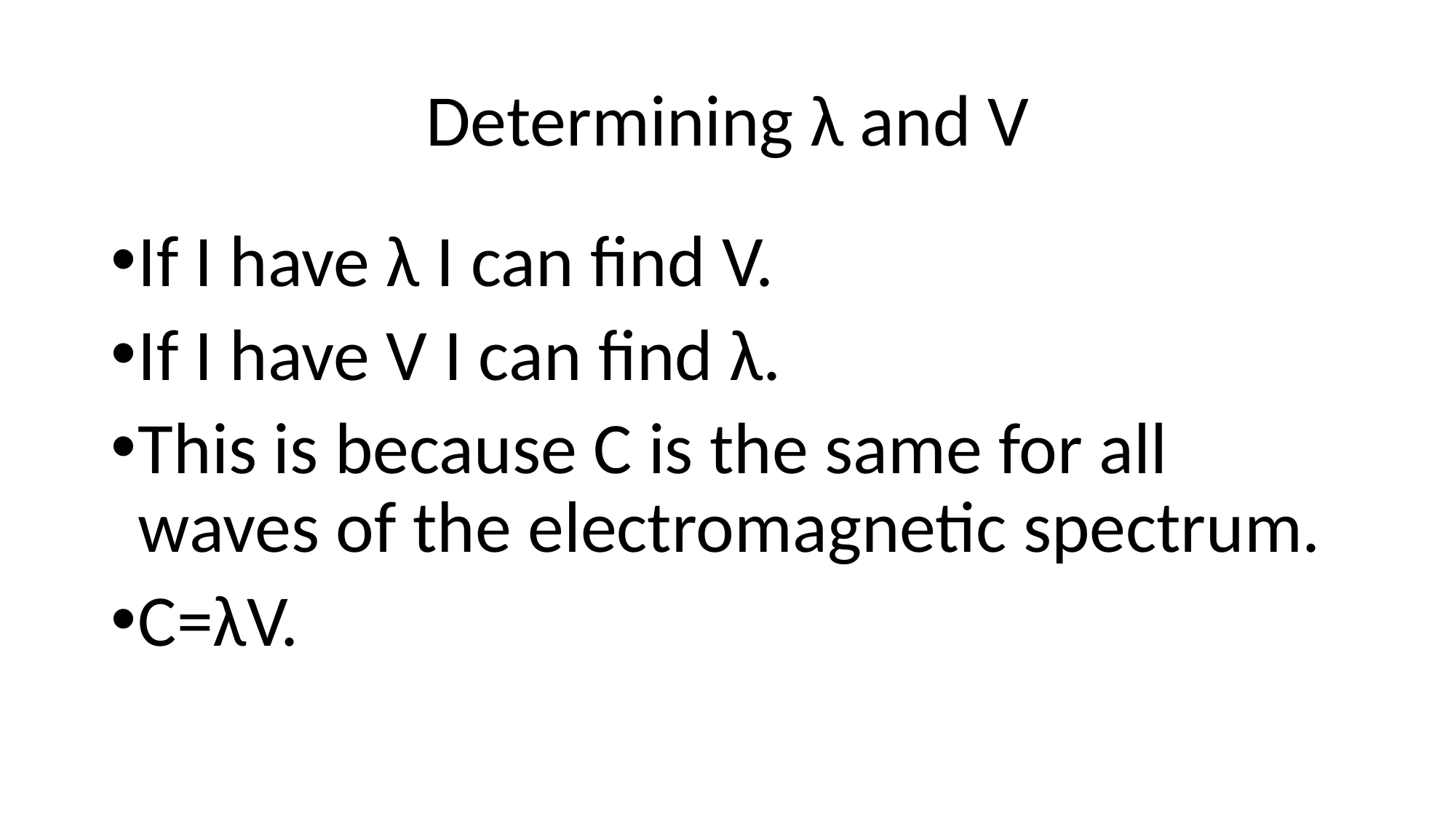

# Determining λ and V
If I have λ I can find V.
If I have V I can find λ.
This is because C is the same for all waves of the electromagnetic spectrum.
C=λV.